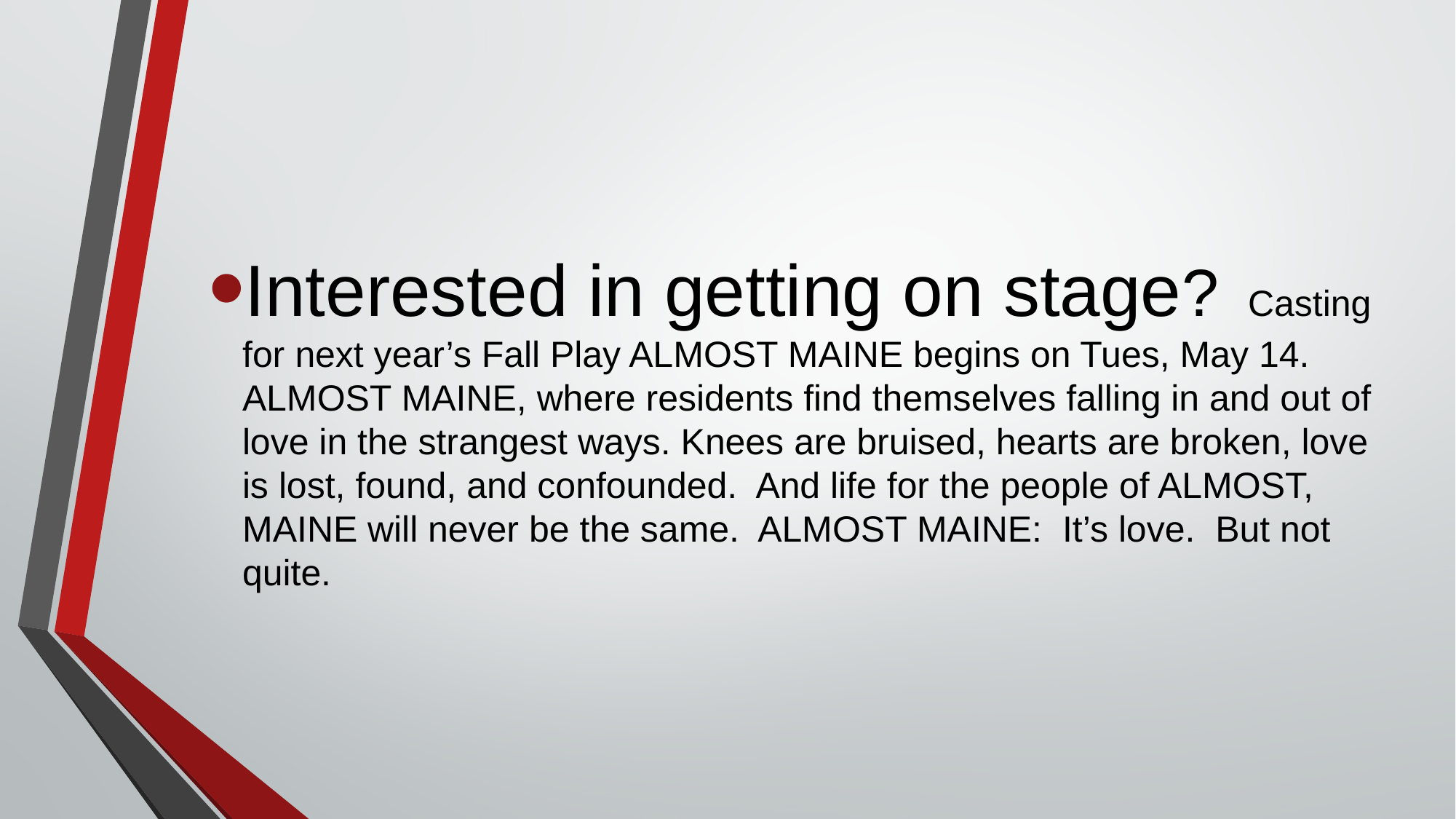

#
Interested in getting on stage?  Casting for next year’s Fall Play ALMOST MAINE begins on Tues, May 14.  ALMOST MAINE, where residents find themselves falling in and out of love in the strangest ways. Knees are bruised, hearts are broken, love is lost, found, and confounded.  And life for the people of ALMOST, MAINE will never be the same.  ALMOST MAINE:  It’s love.  But not quite.